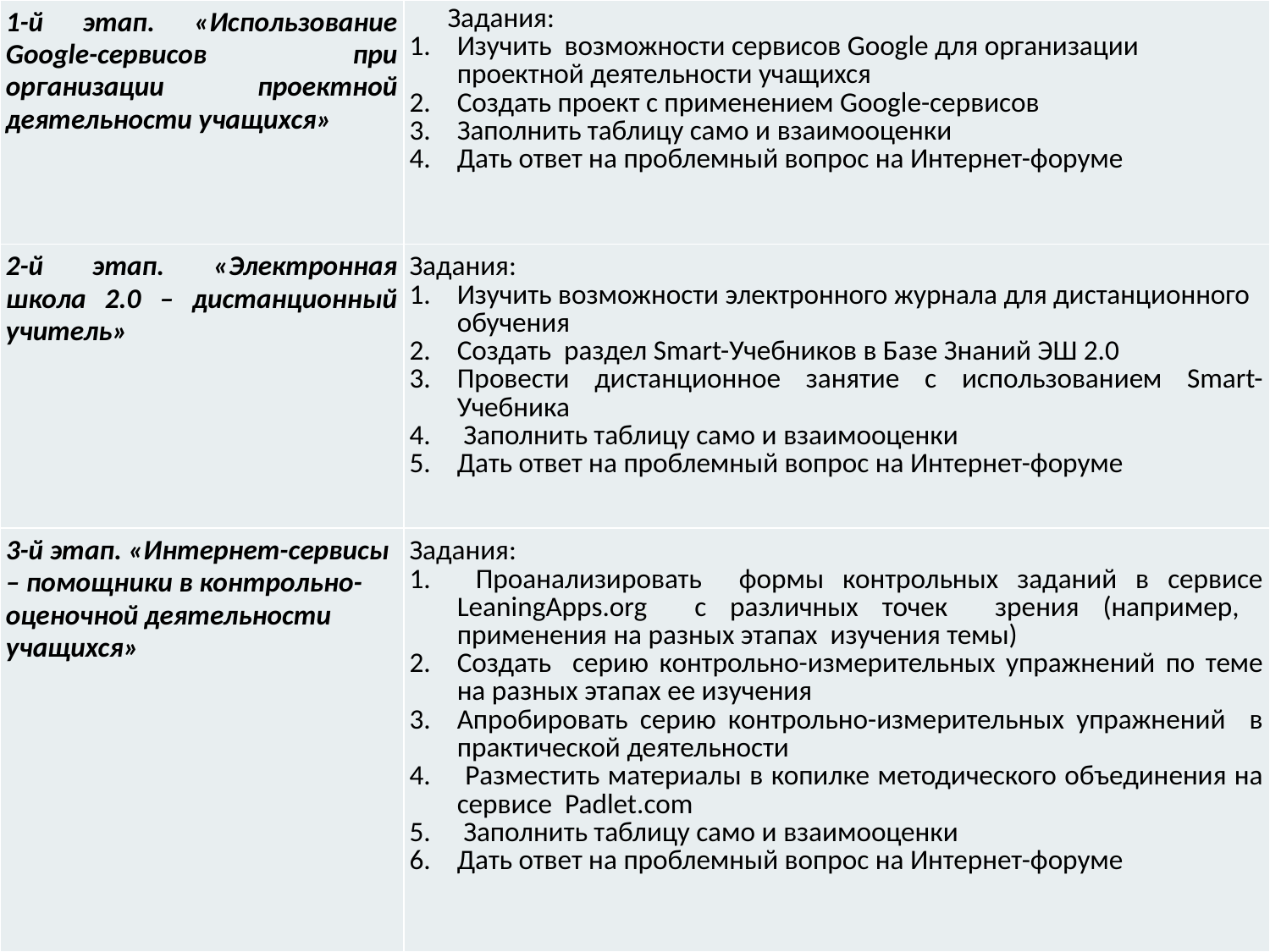

| 1-й этап. «Использование Google-сервисов при организации проектной деятельности учащихся» | Задания: Изучить возможности сервисов Google для организации проектной деятельности учащихся Создать проект с применением Google-сервисов Заполнить таблицу само и взаимооценки Дать ответ на проблемный вопрос на Интернет-форуме |
| --- | --- |
| 2-й этап. «Электронная школа 2.0 – дистанционный учитель» | Задания: Изучить возможности электронного журнала для дистанционного обучения Создать раздел Smart-Учебников в Базе Знаний ЭШ 2.0 Провести дистанционное занятие с использованием Smart-Учебника Заполнить таблицу само и взаимооценки Дать ответ на проблемный вопрос на Интернет-форуме |
| 3-й этап. «Интернет-сервисы – помощники в контрольно-оценочной деятельности учащихся» | Задания: Проанализировать формы контрольных заданий в сервисе LeaningApps.org с различных точек зрения (например, применения на разных этапах изучения темы) Создать серию контрольно-измерительных упражнений по теме на разных этапах ее изучения Апробировать серию контрольно-измерительных упражнений в практической деятельности Разместить материалы в копилке методического объединения на сервисе Padlet.com Заполнить таблицу само и взаимооценки Дать ответ на проблемный вопрос на Интернет-форуме |